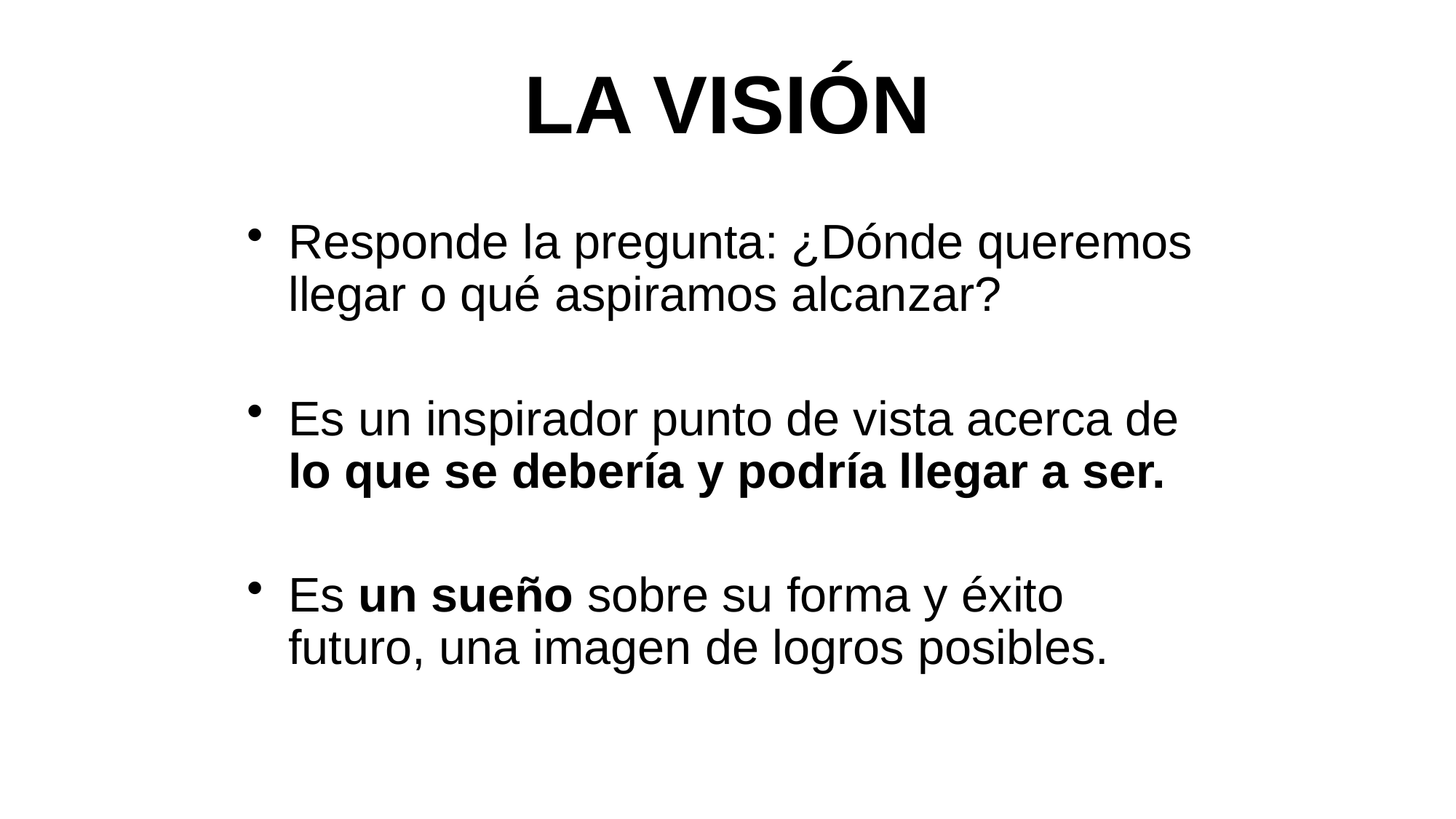

# LA VISIÓN
Responde la pregunta: ¿Dónde queremos llegar o qué aspiramos alcanzar?

Es un inspirador punto de vista acerca de lo que se debería y podría llegar a ser.

Es un sueño sobre su forma y éxito futuro, una imagen de logros posibles.